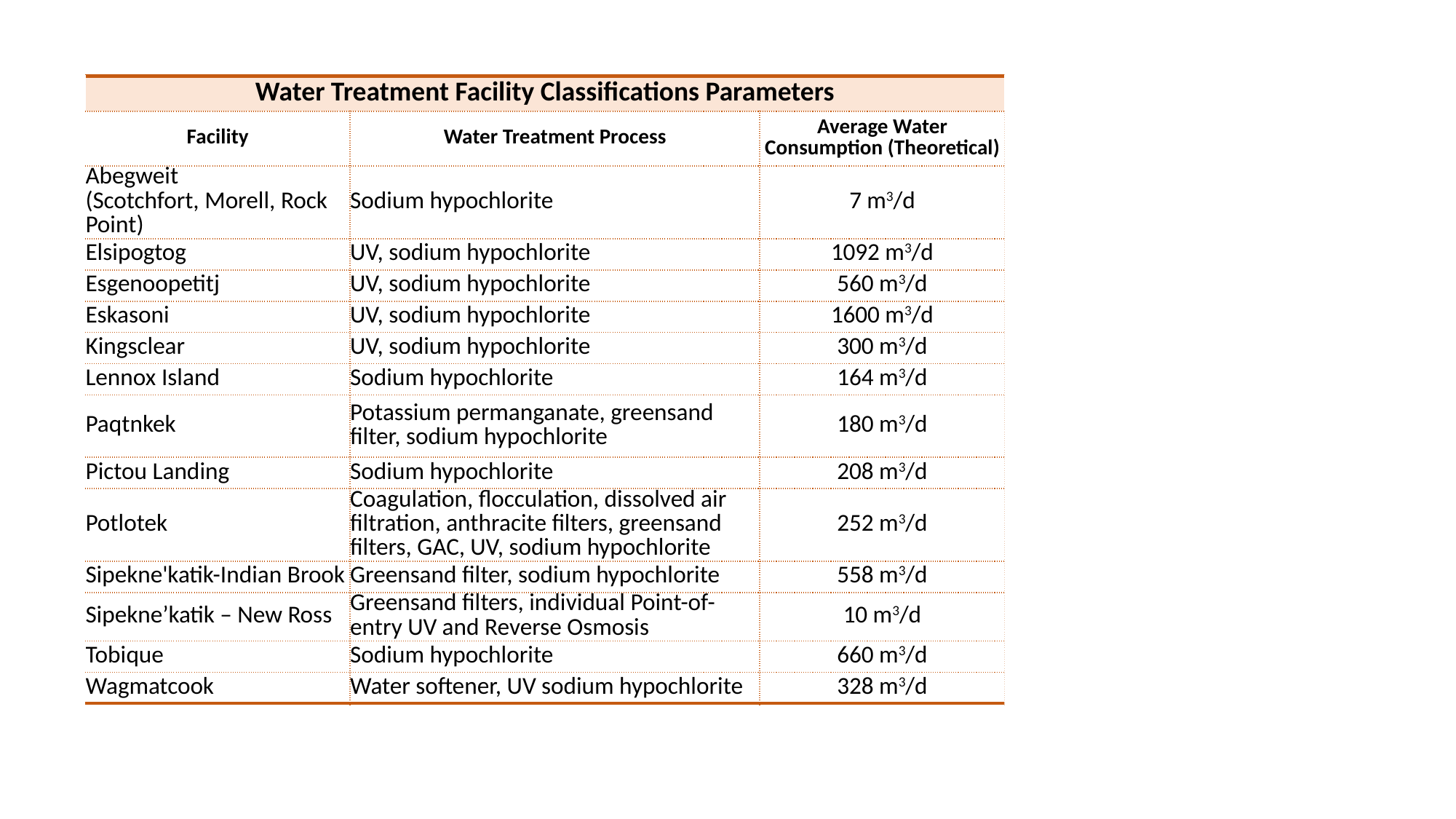

| Water Treatment Facility Classifications Parameters |  |  |  |
| --- | --- | --- | --- |
| Facility | Water Treatment Process | Average Water Consumption (Theoretical) | Average Flow (Million Liters/d) |
| Abegweit (Scotchfort, Morell, Rock Point) | Sodium hypochlorite | 7 m3/d | 0.007 |
| Elsipogtog | UV, sodium hypochlorite | 1092 m3/d | 1.092 |
| Esgenoopetitj | UV, sodium hypochlorite | 560 m3/d | 0.56 |
| Eskasoni | UV, sodium hypochlorite | 1600 m3/d | 1.6 |
| Kingsclear | UV, sodium hypochlorite | 300 m3/d | 0.3 |
| Lennox Island | Sodium hypochlorite | 164 m3/d | 0.164 |
| Paqtnkek | Potassium permanganate, greensand filter, sodium hypochlorite | 180 m3/d | 0.18 |
| Pictou Landing | Sodium hypochlorite | 208 m3/d | 0.208 |
| Potlotek | Coagulation, flocculation, dissolved air filtration, anthracite filters, greensand filters, GAC, UV, sodium hypochlorite | 252 m3/d | 0.252 |
| Sipekne'katik-Indian Brook | Greensand filter, sodium hypochlorite | 558 m3/d | 0.558 |
| Sipekne’katik – New Ross | Greensand filters, individual Point-of-entry UV and Reverse Osmosis | 10 m3/d | 0.01 |
| Tobique | Sodium hypochlorite | 660 m3/d | 0.66 |
| Wagmatcook | Water softener, UV sodium hypochlorite | 328 m3/d | 0.328 |